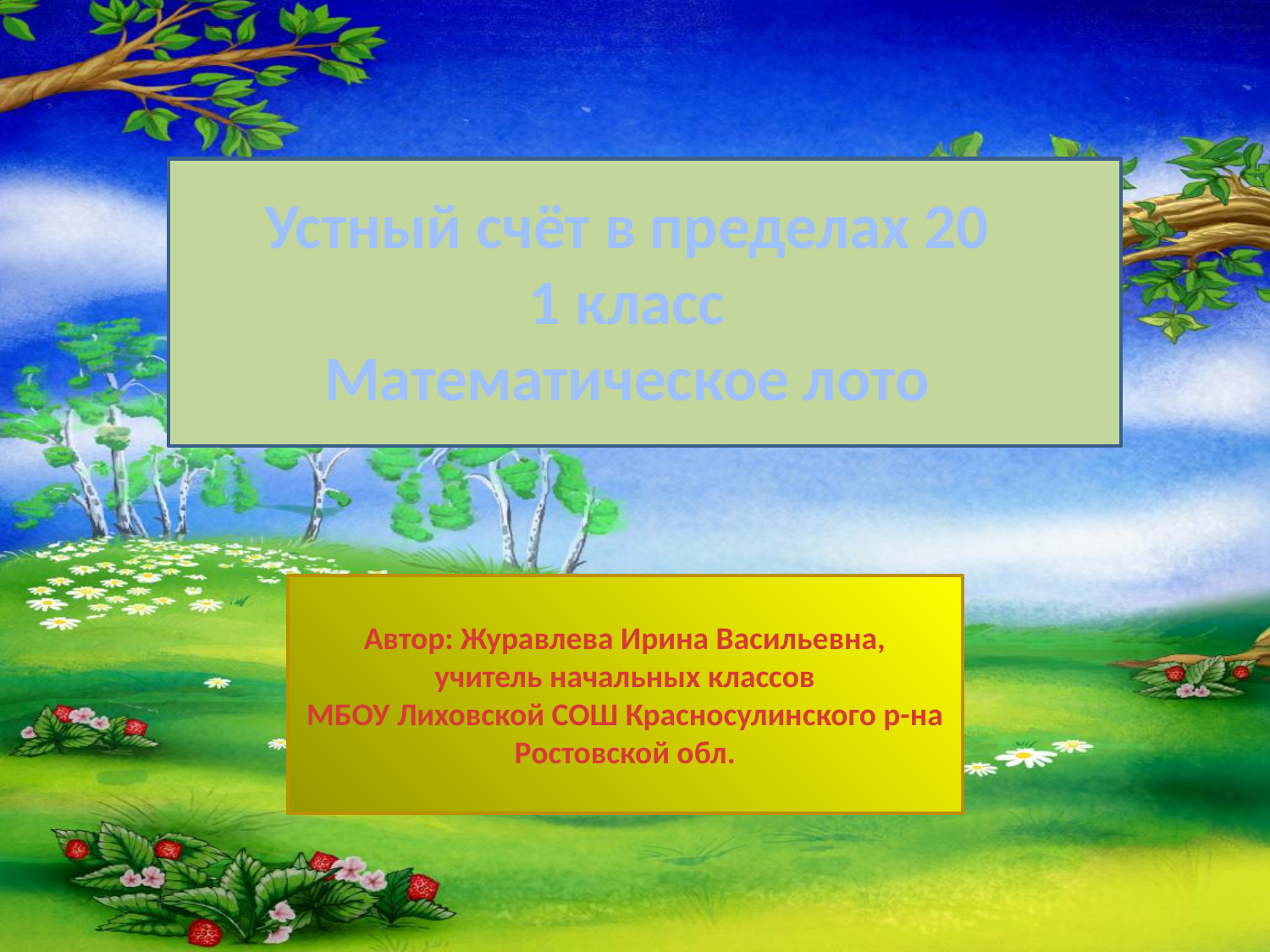

Устный счёт в пределах 20
1 класс
Математическое лото
Автор: Журавлева Ирина Васильевна,
учитель начальных классов
МБОУ Лиховской СОШ Красносулинского р-на
Ростовской обл.